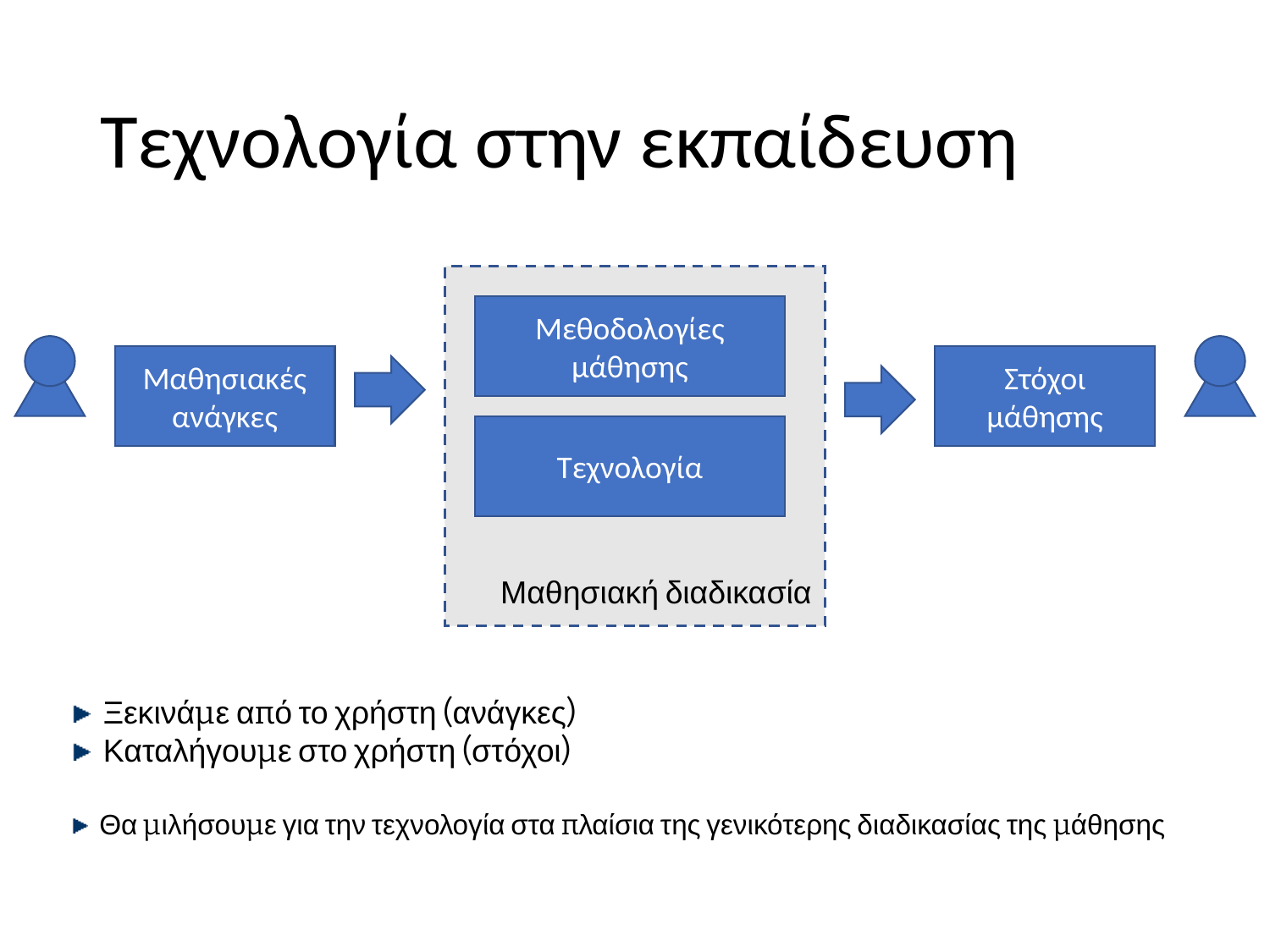

# Τεχνολογία στην εκπαίδευση
ΜΑθΜαΜαη
Μεθοδολογίες μάθησης

Μαθησιακές ανάγκες
Στόχοι μάθησης

Τεχνολογία
Μαθησιακή διαδικασία
  Ξεκινάμε από το χρήστη (ανάγκες)
  Καταλήγουμε στο χρήστη (στόχοι)

  Θα μιλήσουμε για την τεχνολογία στα πλαίσια της γενικότερης διαδικασίας της μάθησης